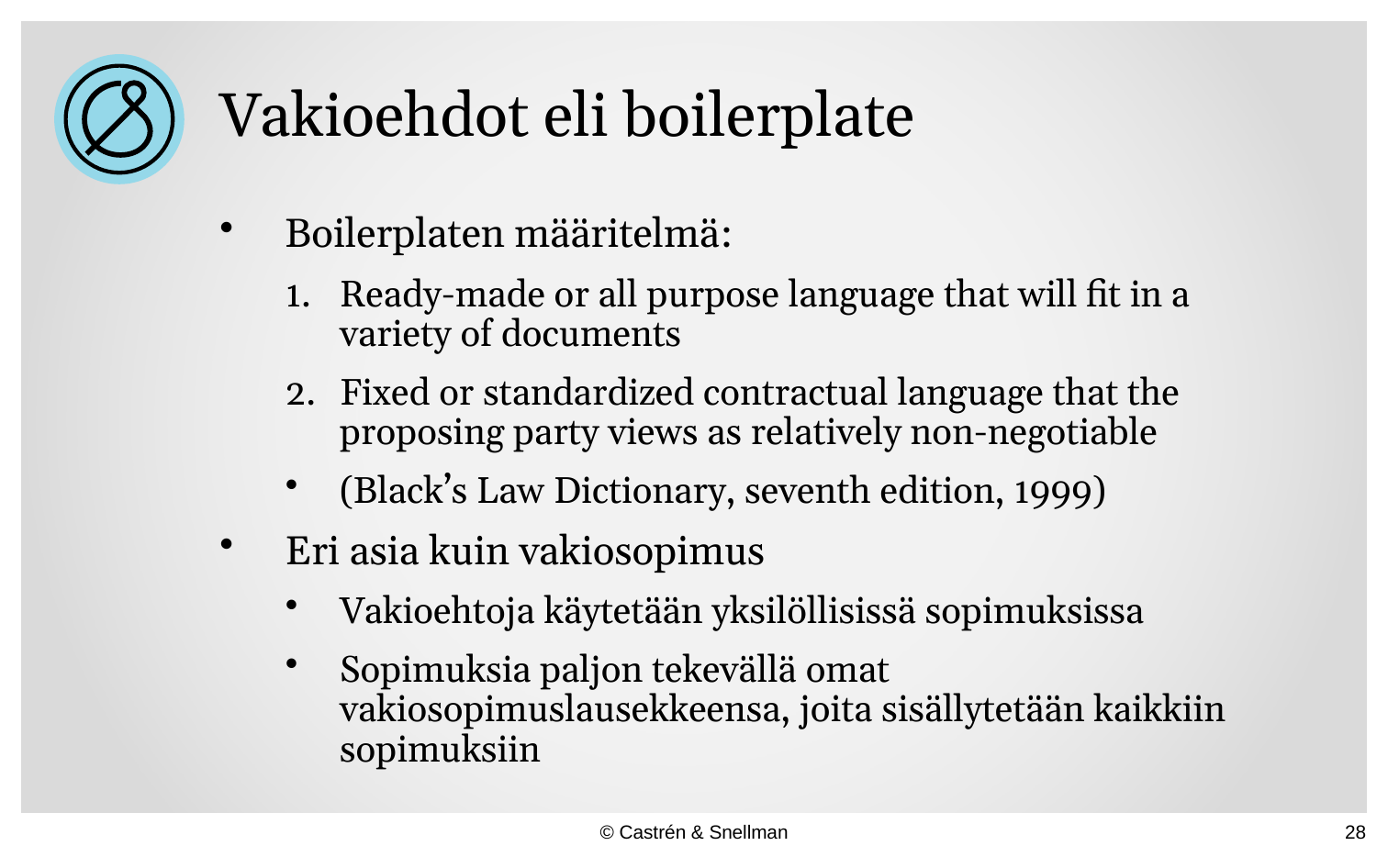

# Vakioehdot eli boilerplate
Boilerplaten määritelmä:
Ready-made or all purpose language that will fit in a variety of documents
Fixed or standardized contractual language that the proposing party views as relatively non-negotiable
(Black’s Law Dictionary, seventh edition, 1999)
Eri asia kuin vakiosopimus
Vakioehtoja käytetään yksilöllisissä sopimuksissa
Sopimuksia paljon tekevällä omat vakiosopimuslausekkeensa, joita sisällytetään kaikkiin sopimuksiin
© Castrén & Snellman
28